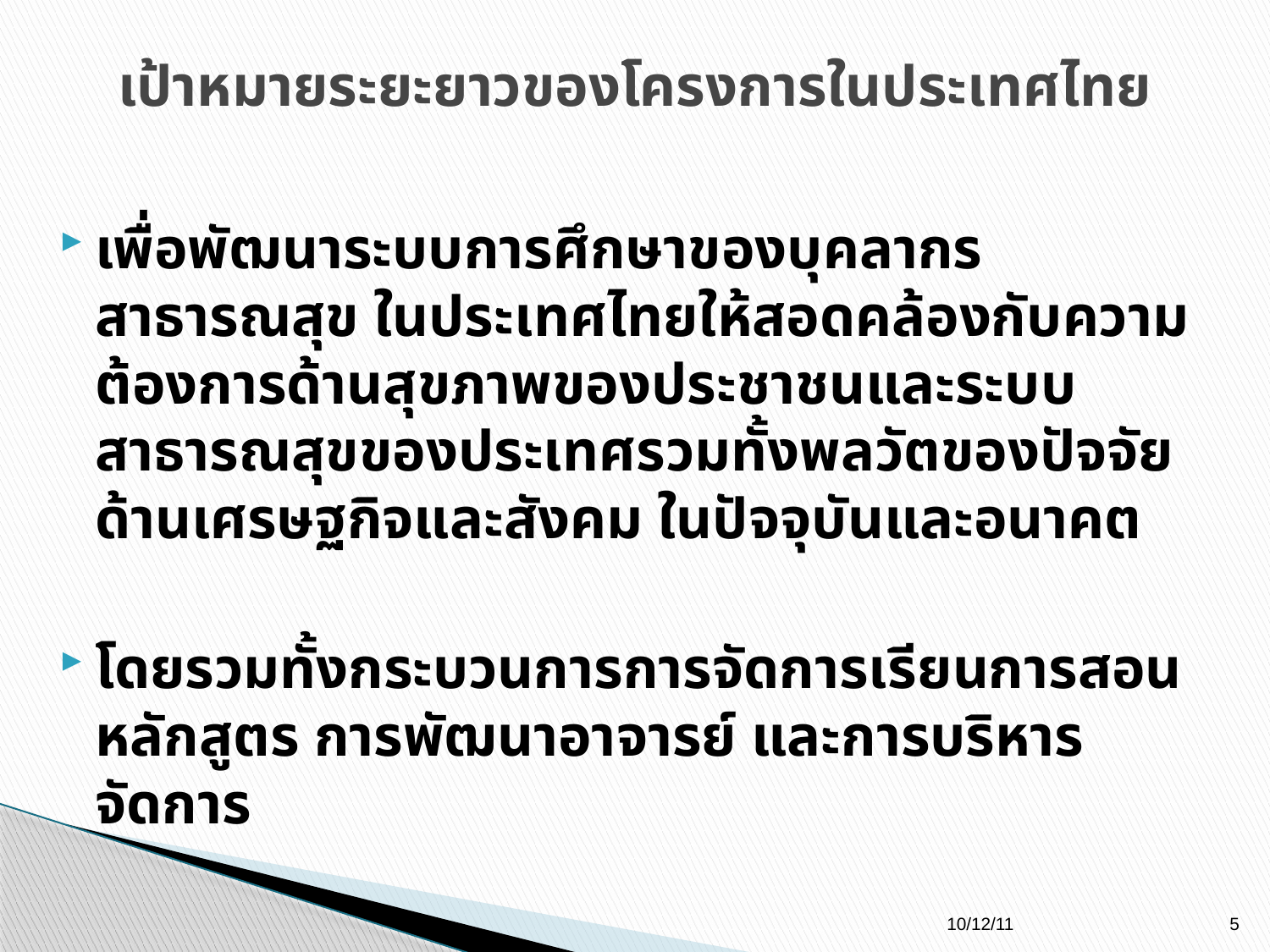

# เป้าหมายระยะยาวของโครงการในประเทศไทย
เพื่อพัฒนาระบบการศึกษาของบุคลากรสาธารณสุข ในประเทศไทยให้สอดคล้องกับความต้องการด้านสุขภาพของประชาชนและระบบสาธารณสุขของประเทศรวมทั้งพลวัตของปัจจัยด้านเศรษฐกิจและสังคม ในปัจจุบันและอนาคต

โดยรวมทั้งกระบวนการการจัดการเรียนการสอน หลักสูตร การพัฒนาอาจารย์ และการบริหารจัดการ
10/12/11
5